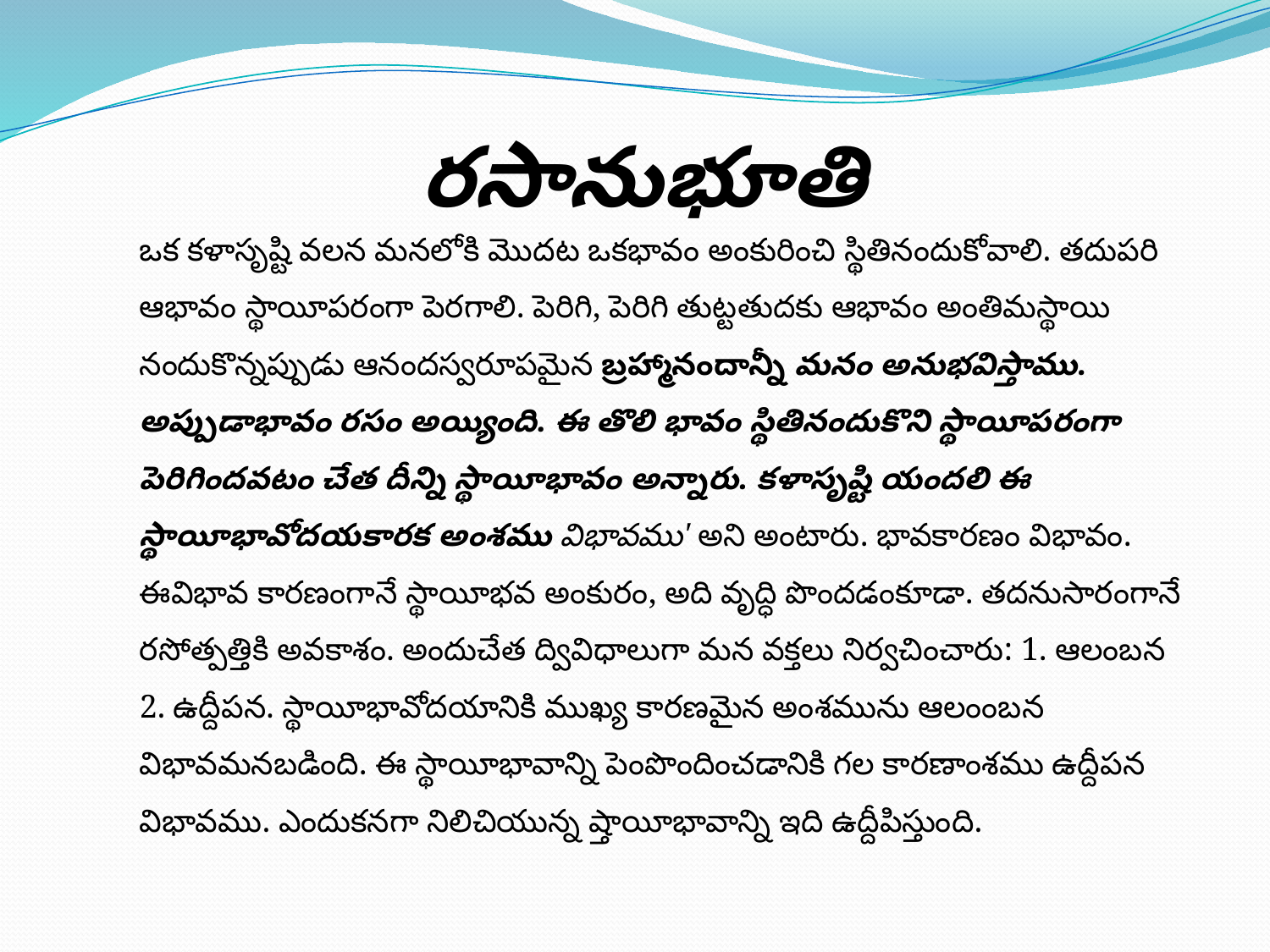

రసానుభూతి
ఒక కళాసృష్టి వలన మనలోకి మొదట ఒకభావం అంకురించి స్థితినందుకోవాలి. తదుపరి ఆభావం స్థాయీపరంగా పెరగాలి. పెరిగి, పెరిగి తుట్టతుదకు ఆభావం అంతిమస్థాయి నందుకొన్నప్పుడు ఆనందస్వరూపమైన బ్రహ్మానందాన్నీ మనం అనుభవిస్తాము. అప్పుడాభావం రసం అయ్యింది. ఈ తొలి భావం స్థితినందుకొని స్థాయీపరంగా పెరిగిందవటం చేత దీన్ని స్థాయీభావం అన్నారు. కళాసృష్టి యందలి ఈ స్థాయీభావోదయకారక అంశము విభావము' అని అంటారు. భావకారణం విభావం. ఈవిభావ కారణంగానే స్థాయీభవ అంకురం, అది వృద్ధి పొందడంకూడా. తదనుసారంగానే రసోత్పత్తికి అవకాశం. అందుచేత ద్వివిధాలుగా మన వక్తలు నిర్వచించారు: 1. ఆలంబన 2. ఉద్దీపన. స్థాయీభావోదయానికి ముఖ్య కారణమైన అంశమును ఆలంంబన విభావమనబడింది. ఈ స్థాయీభావాన్ని పెంపొందించడానికి గల కారణాంశము ఉద్దీపన విభావము. ఎందుకనగా నిలిచియున్న ష్తాయీభావాన్ని ఇది ఉద్దీపిస్తుంది.